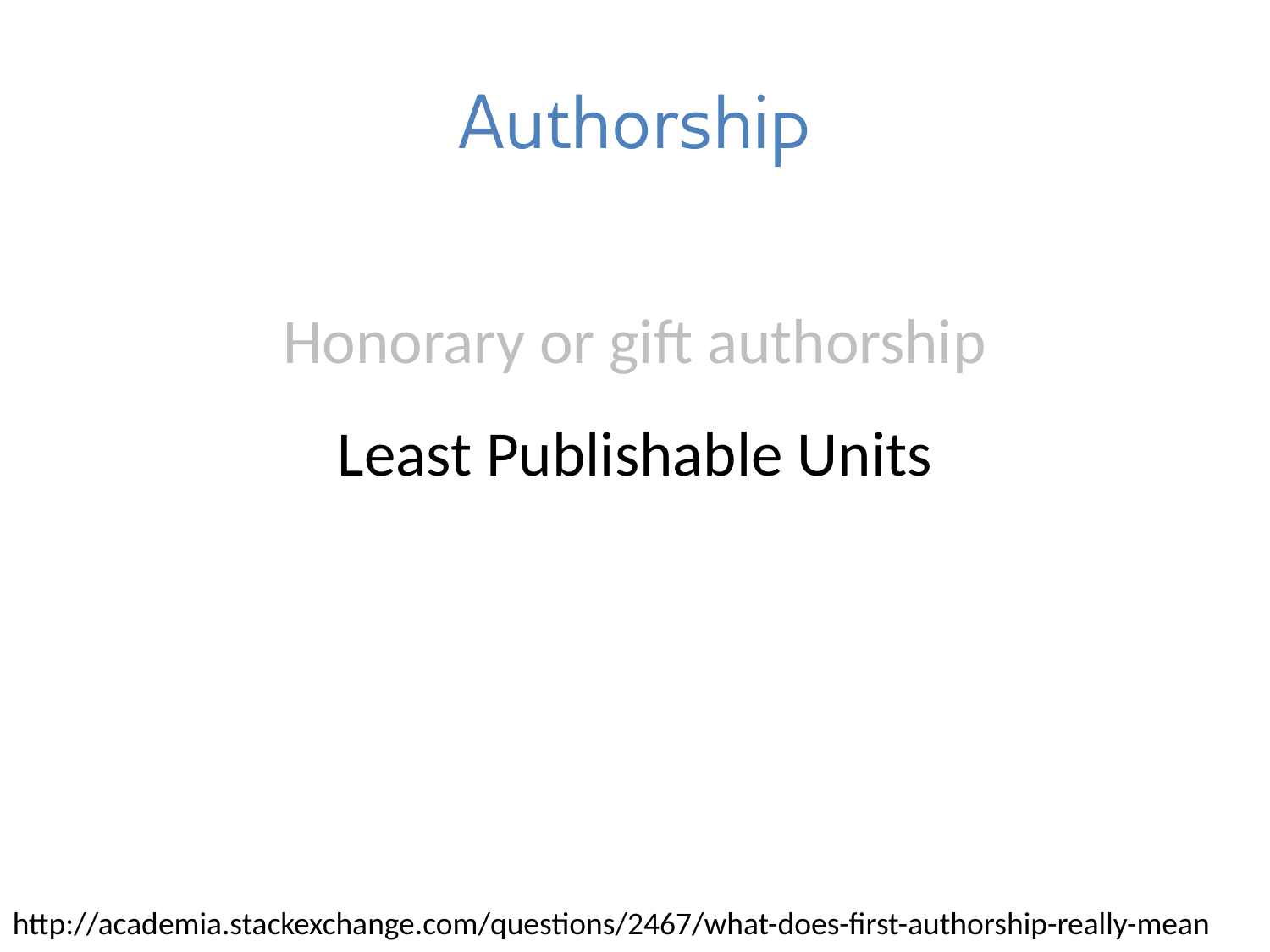

# Authorship

Honorary or gift authorship
Least Publishable Units
http://academia.stackexchange.com/questions/2467/what-does-first-authorship-really-mean